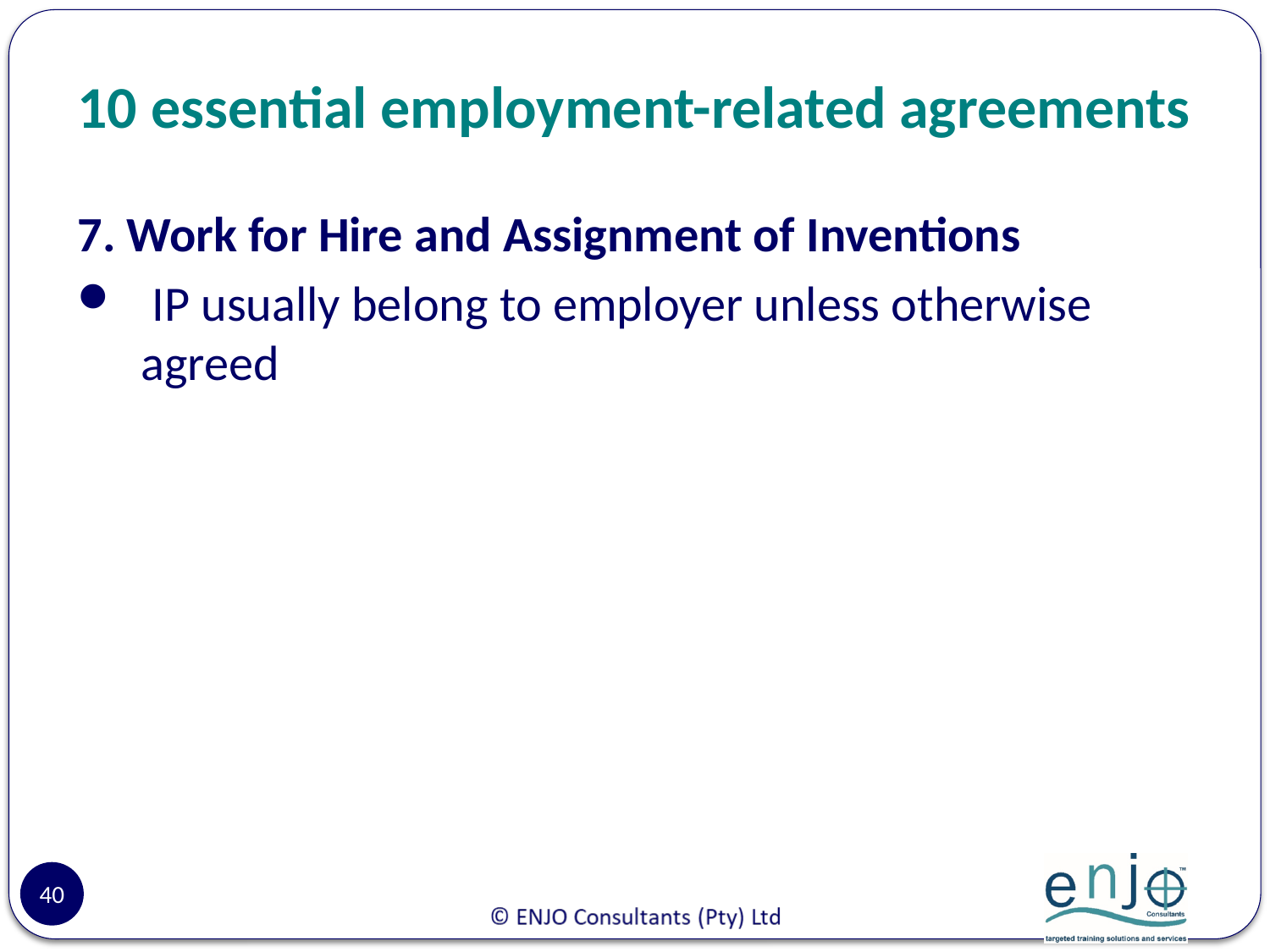

# 10 essential employment-related agreements
7. Work for Hire and Assignment of Inventions
 IP usually belong to employer unless otherwise agreed

40